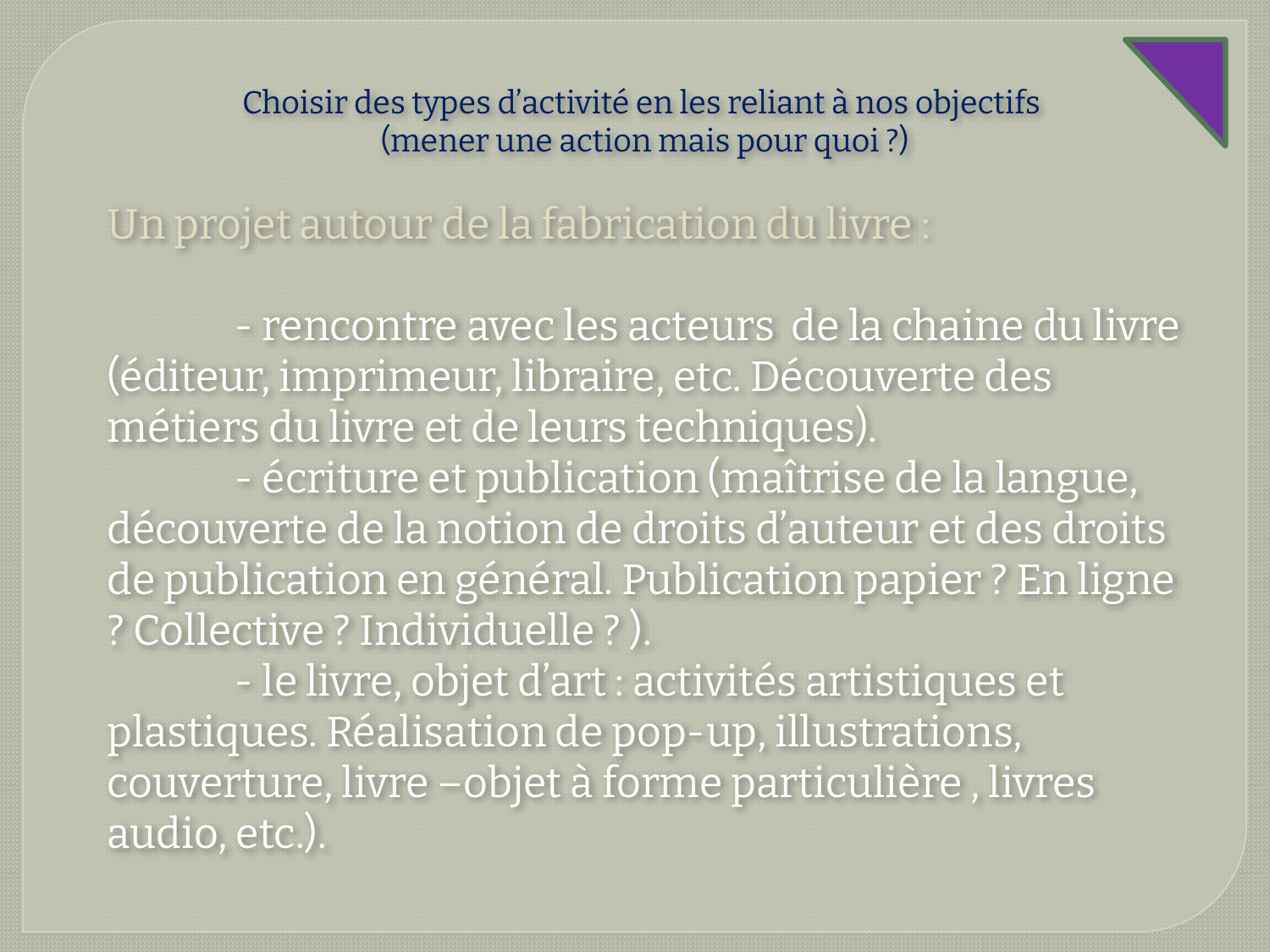

Choisir des types d’activité en les reliant à nos objectifs
(mener une action mais pour quoi ?)

Un projet autour de la fabrication du livre :

	- rencontre avec les acteurs  de la chaine du livre (éditeur, imprimeur, libraire, etc. Découverte des métiers du livre et de leurs techniques).
	- écriture et publication (maîtrise de la langue, découverte de la notion de droits d’auteur et des droits de publication en général. Publication papier ? En ligne ? Collective ? Individuelle ? ).
	- le livre, objet d’art : activités artistiques et plastiques. Réalisation de pop-up, illustrations, couverture, livre –objet à forme particulière , livres audio, etc.).